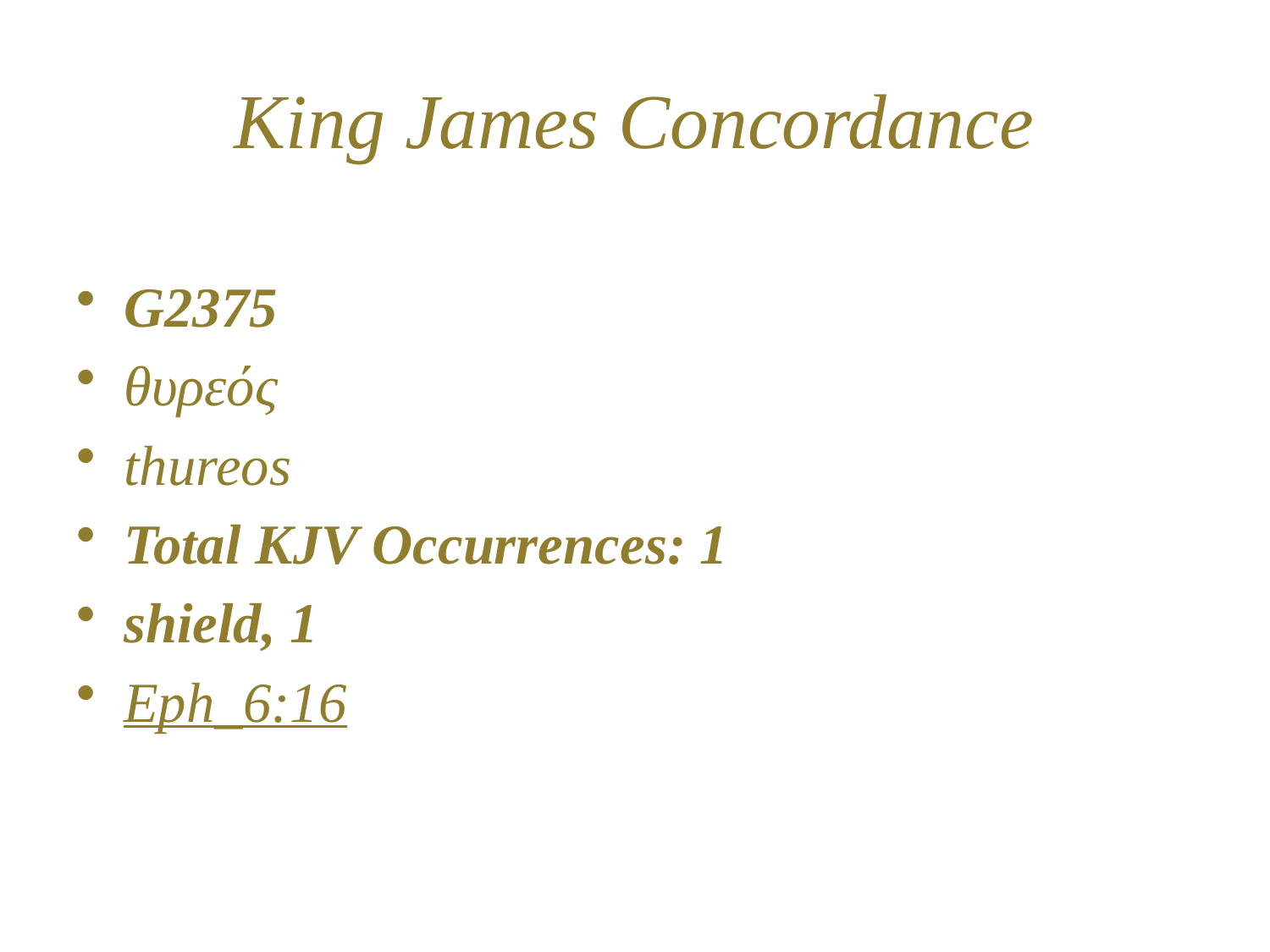

# King James Concordance
G2375
θυρεός
thureos
Total KJV Occurrences: 1
shield, 1
Eph_6:16